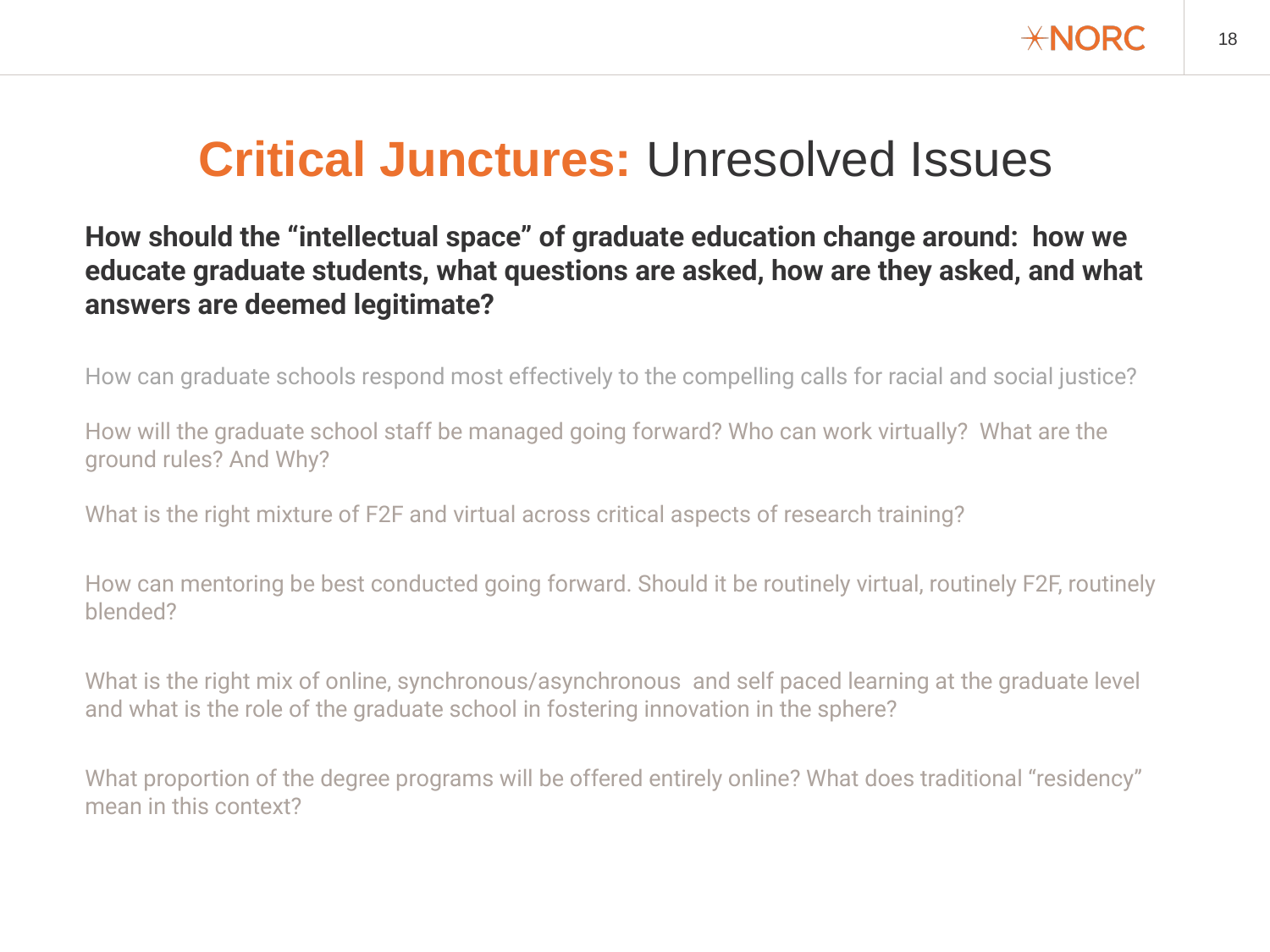

Critical Junctures: Unresolved Issues
How should the “intellectual space” of graduate education change around:  how we educate graduate students, what questions are asked, how are they asked, and what answers are deemed legitimate?
How can graduate schools respond most effectively to the compelling calls for racial and social justice?
How will the graduate school staff be managed going forward? Who can work virtually?  What are the ground rules? And Why?
What is the right mixture of F2F and virtual across critical aspects of research training?
How can mentoring be best conducted going forward. Should it be routinely virtual, routinely F2F, routinely blended?
What is the right mix of online, synchronous/asynchronous  and self paced learning at the graduate level and what is the role of the graduate school in fostering innovation in the sphere?
What proportion of the degree programs will be offered entirely online? What does traditional “residency” mean in this context?